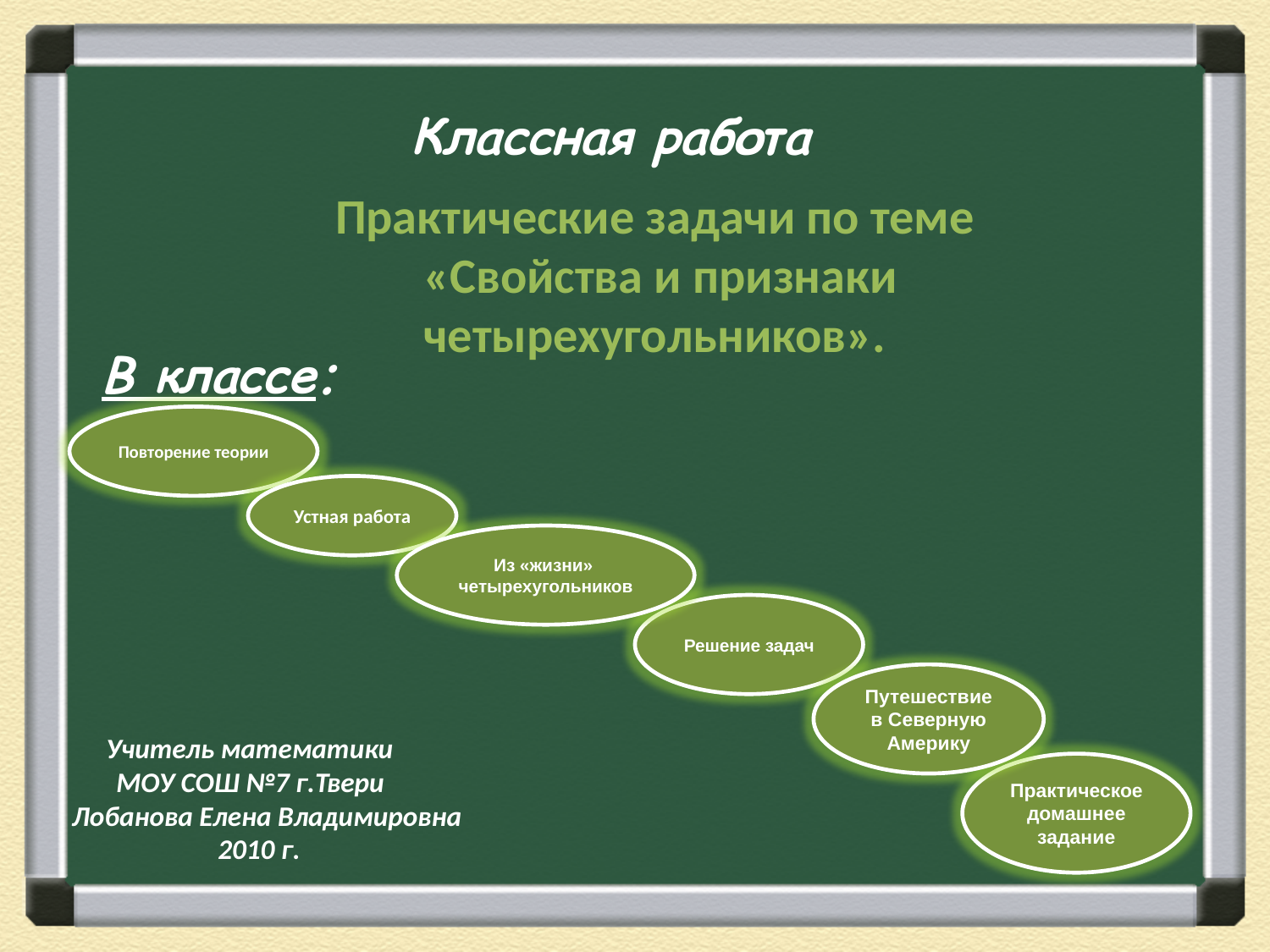

Классная работа
Практические задачи по теме
 «Свойства и признаки четырехугольников».
В классе:
Повторение теории
Устная работа
Из «жизни»
четырехугольников
Решение задач
Путешествие в Северную Америку
       Учитель математики
       МОУ СОШ №7 г.Твери
Лобанова Елена Владимировна
                       2010 г.
Практическое домашнее задание